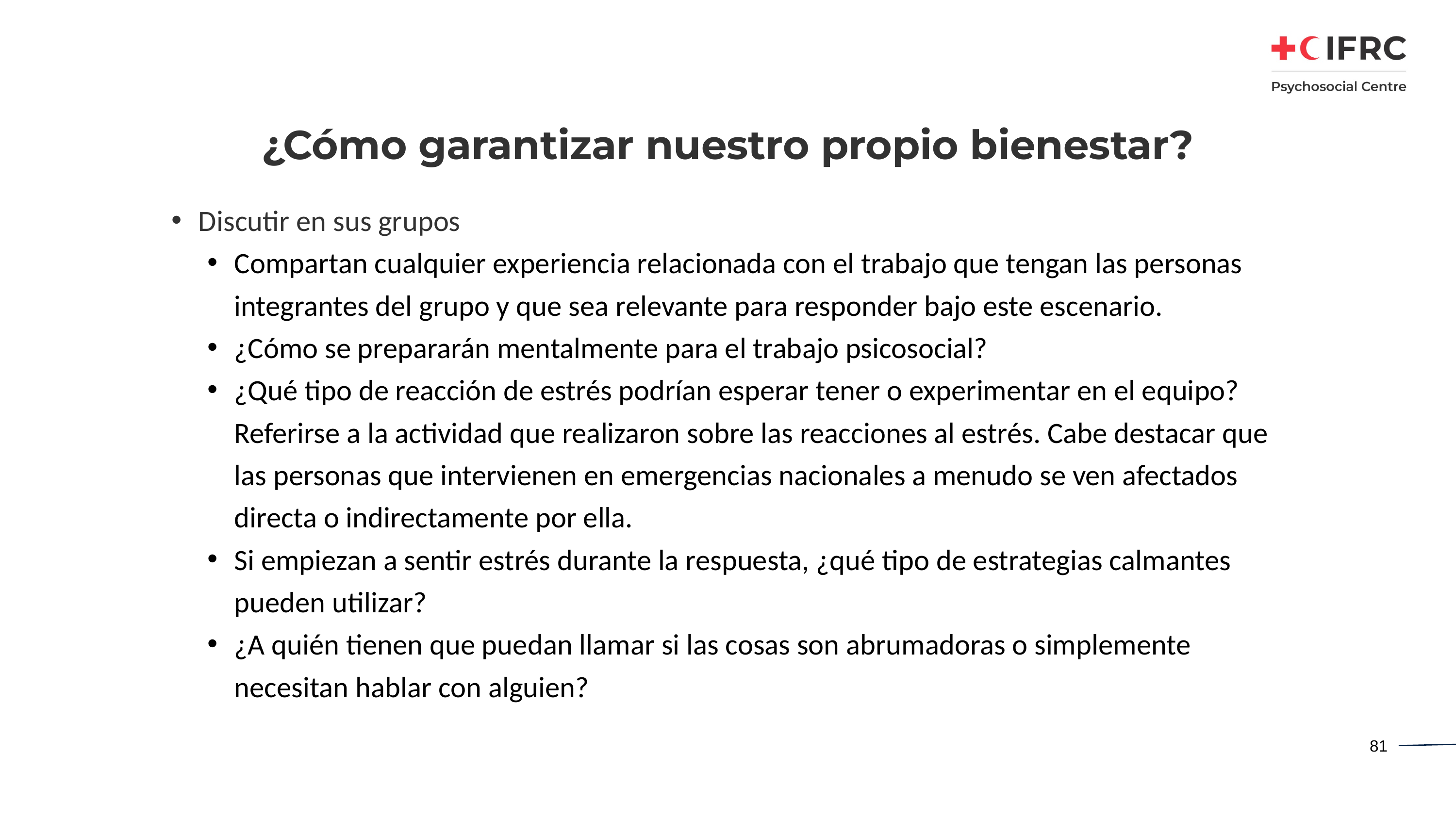

# ¿Cómo garantizar nuestro propio bienestar?
Discutir en sus grupos
Compartan cualquier experiencia relacionada con el trabajo que tengan las personas integrantes del grupo y que sea relevante para responder bajo este escenario.
¿Cómo se prepararán mentalmente para el trabajo psicosocial?
¿Qué tipo de reacción de estrés podrían esperar tener o experimentar en el equipo? Referirse a la actividad que realizaron sobre las reacciones al estrés. Cabe destacar que las personas que intervienen en emergencias nacionales a menudo se ven afectados directa o indirectamente por ella.
Si empiezan a sentir estrés durante la respuesta, ¿qué tipo de estrategias calmantes pueden utilizar?
¿A quién tienen que puedan llamar si las cosas son abrumadoras o simplemente necesitan hablar con alguien?